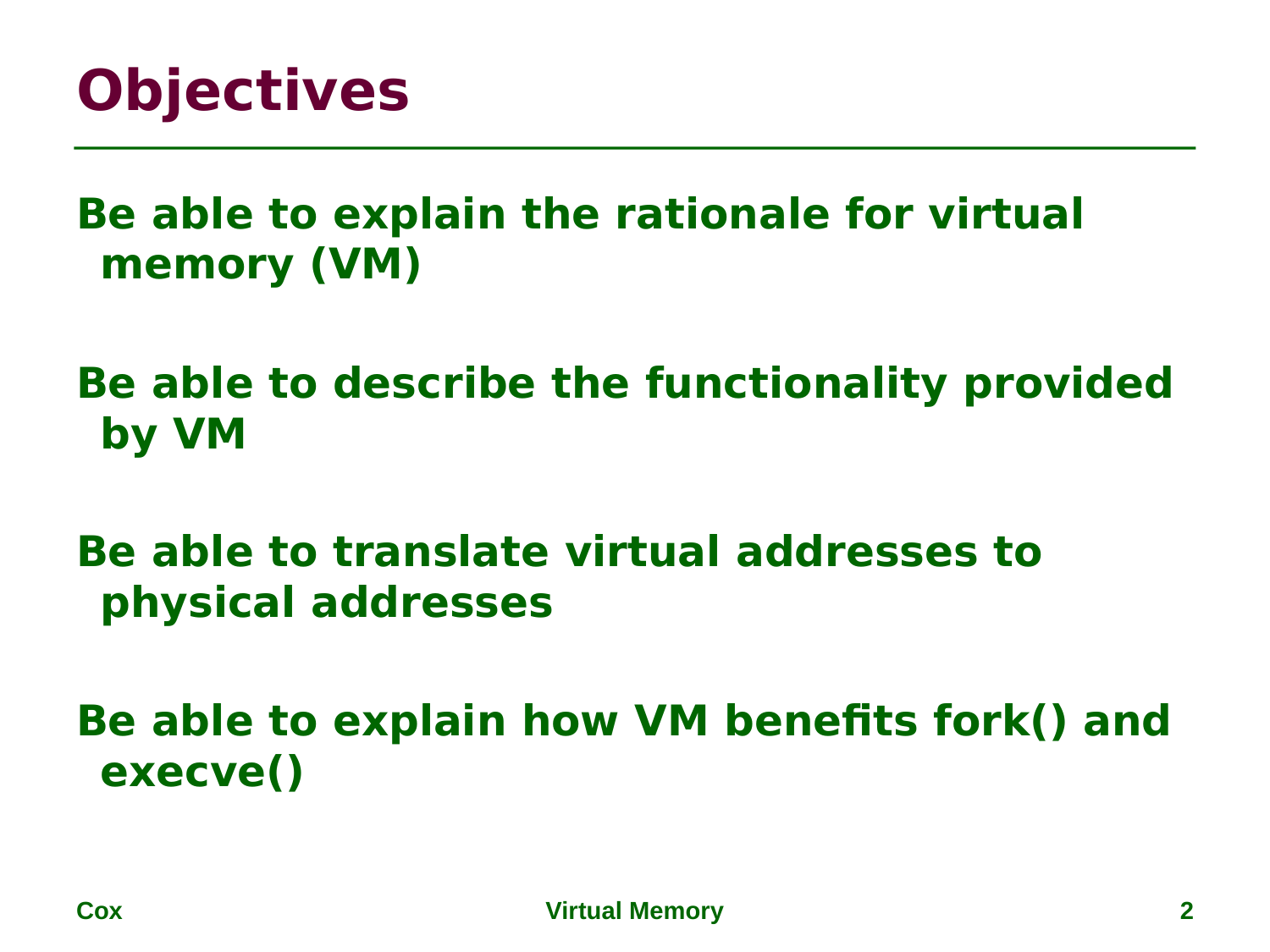

# Objectives
Be able to explain the rationale for virtual memory (VM)

Be able to describe the functionality provided by VM

Be able to translate virtual addresses to physical addresses

Be able to explain how VM benefits fork() and execve()

Cox
Virtual Memory
2